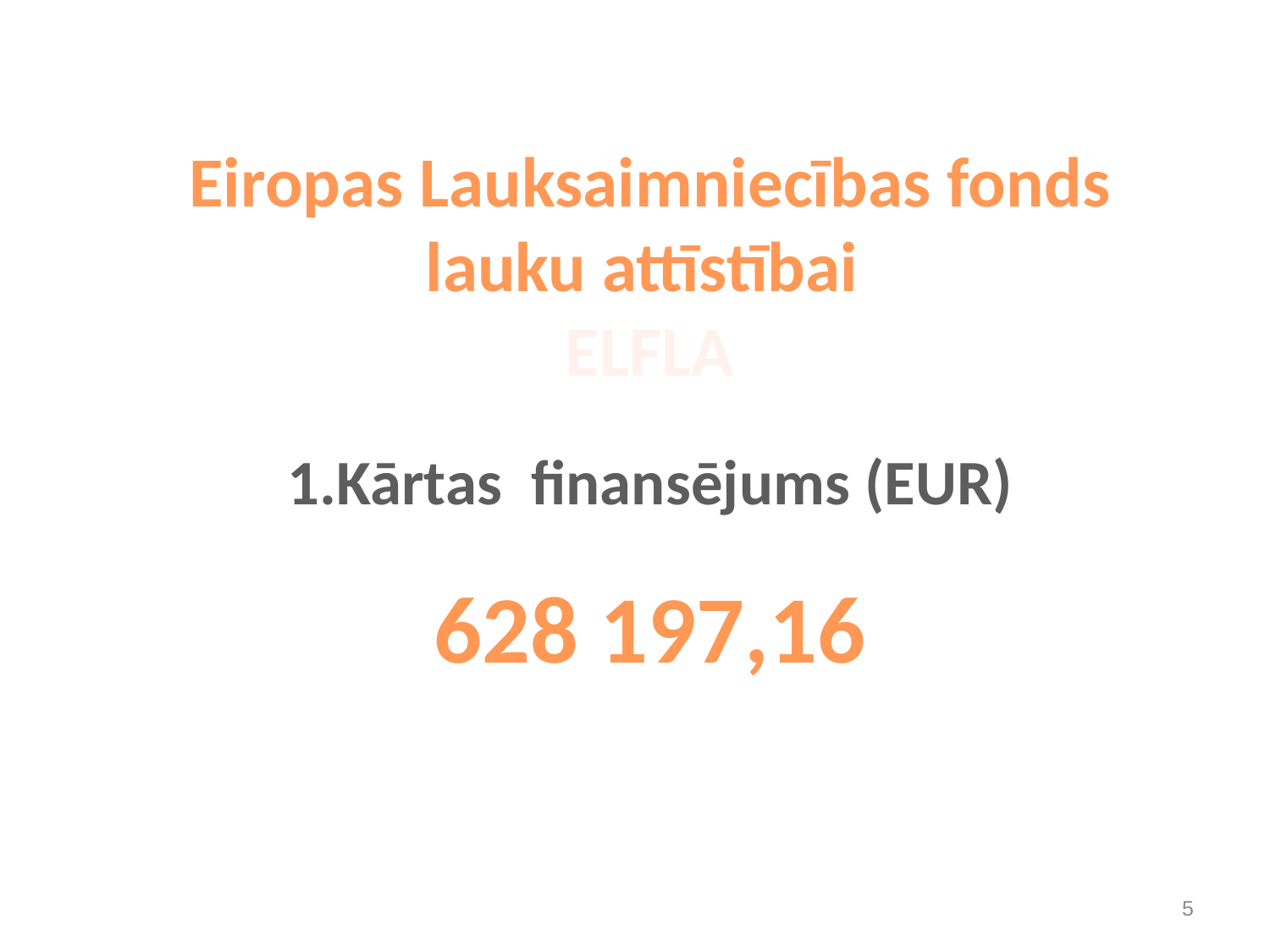

Eiropas Lauksaimniecības fonds lauku attīstībai
ELFLA

1.Kārtas  finansējums (EUR)

628 197,16

5